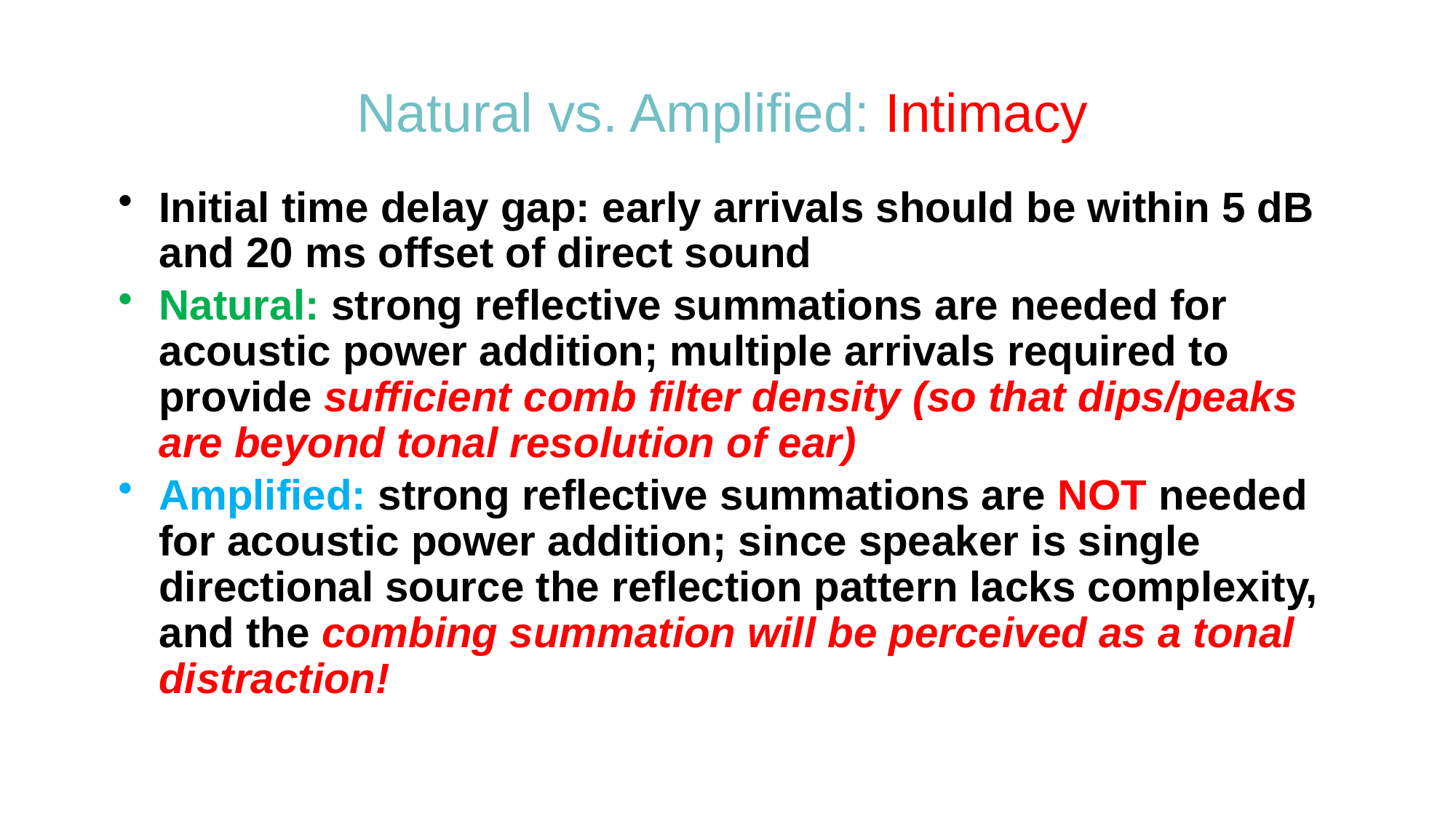

# Natural vs. Amplified: Intimacy
Initial time delay gap: early arrivals should be within 5 dB and 20 ms offset of direct sound
Natural: strong reflective summations are needed for acoustic power addition; multiple arrivals required to provide sufficient comb filter density (so that dips/peaks are beyond tonal resolution of ear)
Amplified: strong reflective summations are NOT needed for acoustic power addition; since speaker is single directional source the reflection pattern lacks complexity, and the combing summation will be perceived as a tonal distraction!